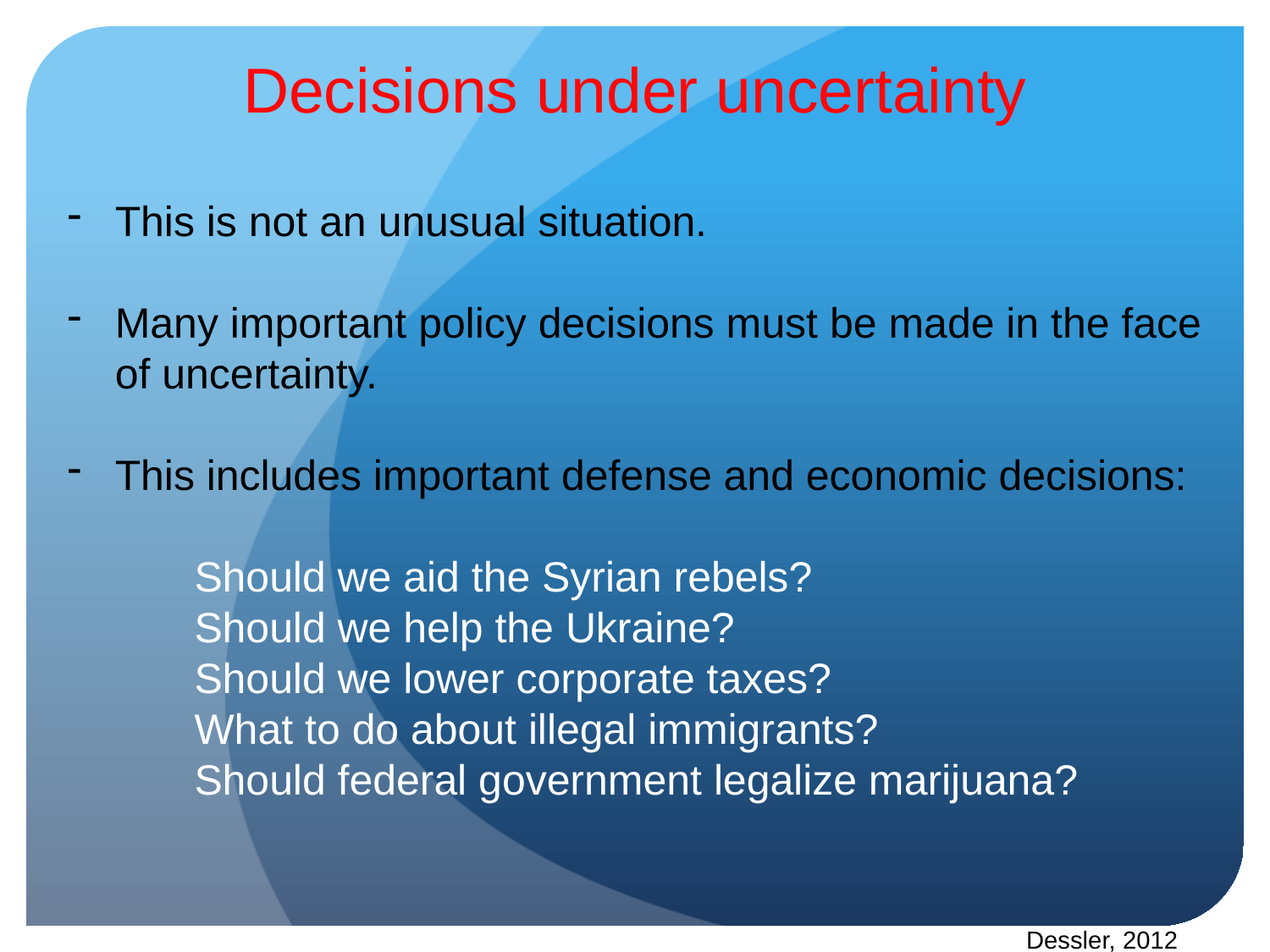

Decisions under uncertainty
This is not an unusual situation.

Many important policy decisions must be made in the face of uncertainty.

This includes important defense and economic decisions:

	Should we aid the Syrian rebels?
	Should we help the Ukraine?
	Should we lower corporate taxes?
	What to do about illegal immigrants?
	Should federal government legalize marijuana?
Dessler, 2012